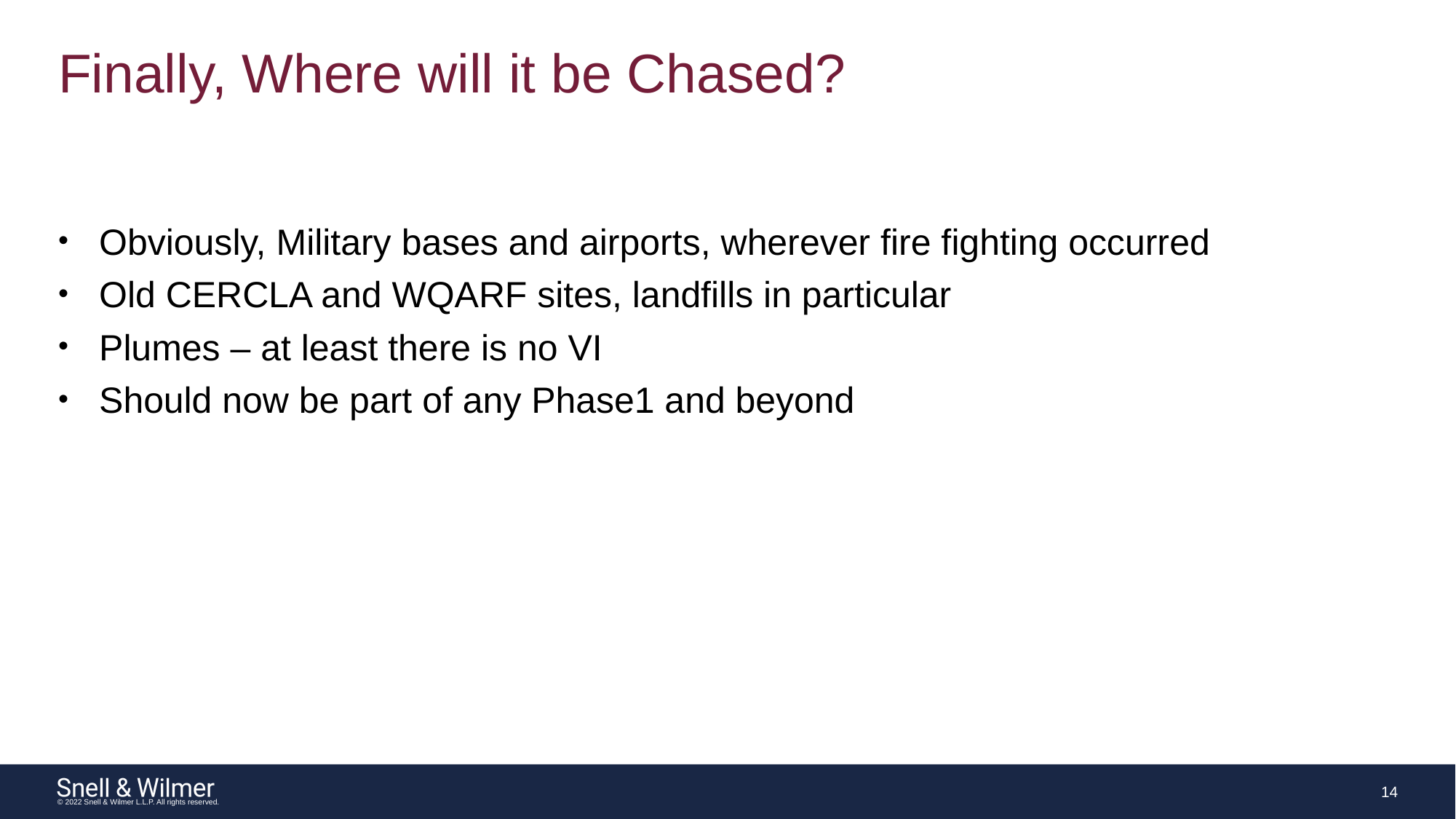

# Finally, Where will it be Chased?
Obviously, Military bases and airports, wherever fire fighting occurred
Old CERCLA and WQARF sites, landfills in particular
Plumes – at least there is no VI
Should now be part of any Phase1 and beyond

14